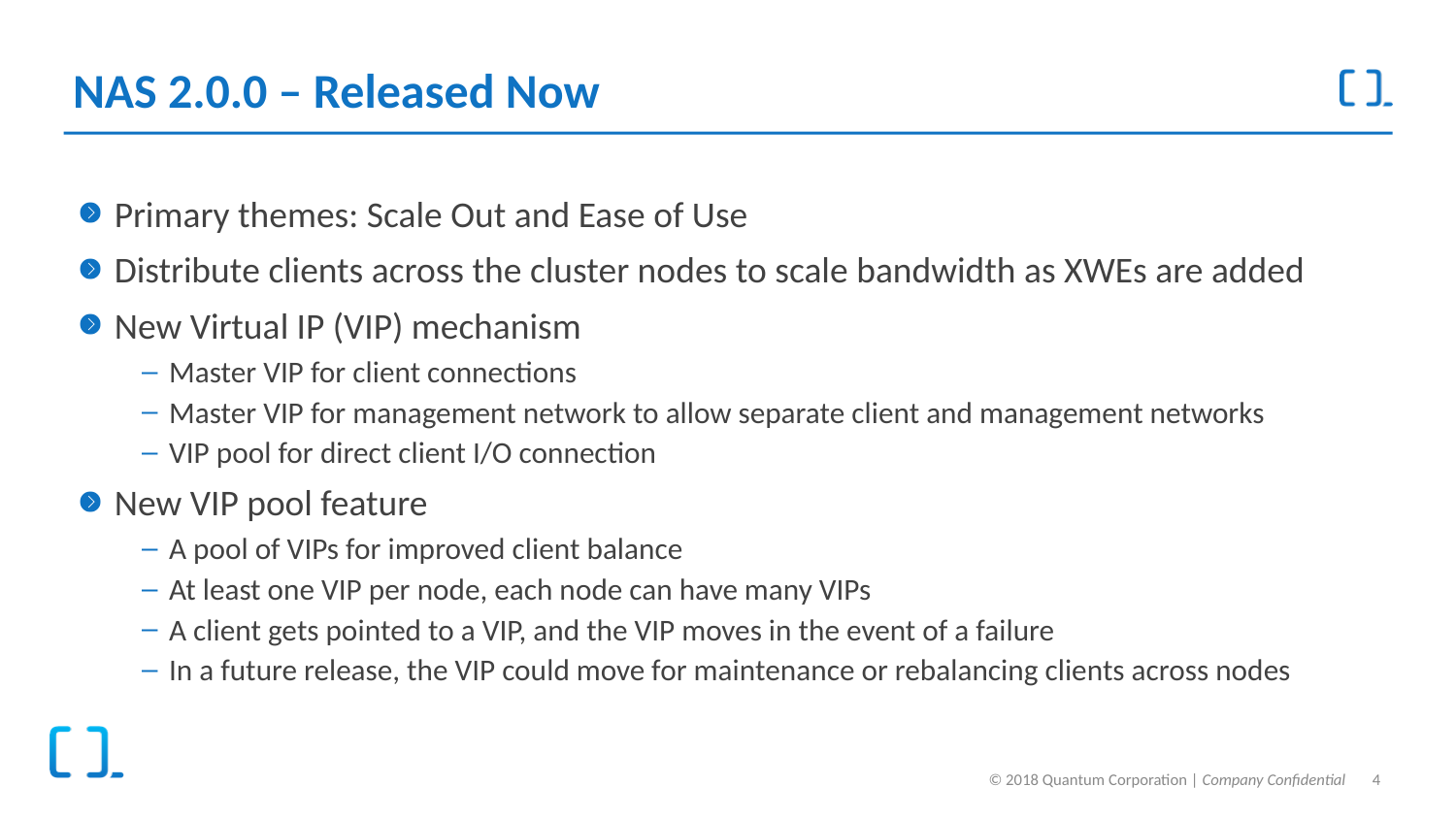

# NAS 2.0.0 – Released Now
Primary themes: Scale Out and Ease of Use
Distribute clients across the cluster nodes to scale bandwidth as XWEs are added
New Virtual IP (VIP) mechanism
Master VIP for client connections
Master VIP for management network to allow separate client and management networks
VIP pool for direct client I/O connection
New VIP pool feature
A pool of VIPs for improved client balance
At least one VIP per node, each node can have many VIPs
A client gets pointed to a VIP, and the VIP moves in the event of a failure
In a future release, the VIP could move for maintenance or rebalancing clients across nodes